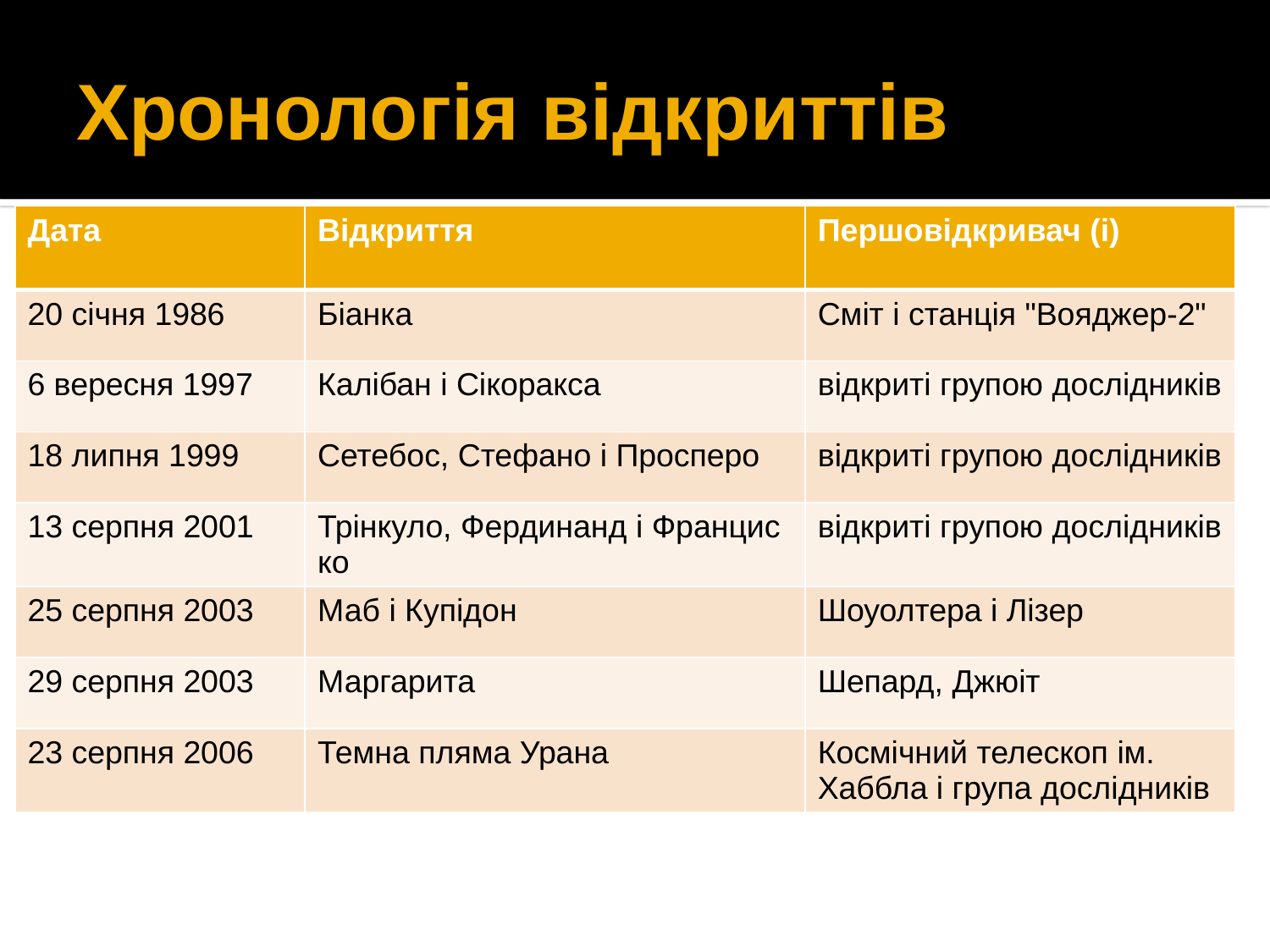

# Хронологія відкриттів
| Дата | Відкриття | Першовідкривач (і) |
| --- | --- | --- |
| 20 січня 1986 | Біанка | Сміт і станція "Вояджер-2" |
| 6 вересня 1997 | Калібан і Сікоракса | відкриті групою дослідників |
| 18 липня 1999 | Сетебос, Стефано і Просперо | відкриті групою дослідників |
| 13 серпня 2001 | Трінкуло, Фердинанд і Франциско | відкриті групою дослідників |
| 25 серпня 2003 | Маб і Купідон | Шоуолтера і Лізер |
| 29 серпня 2003 | Маргарита | Шепард, Джюіт |
| 23 серпня 2006 | Темна пляма Урана | Космічний телескоп ім. Хаббла і група дослідників |